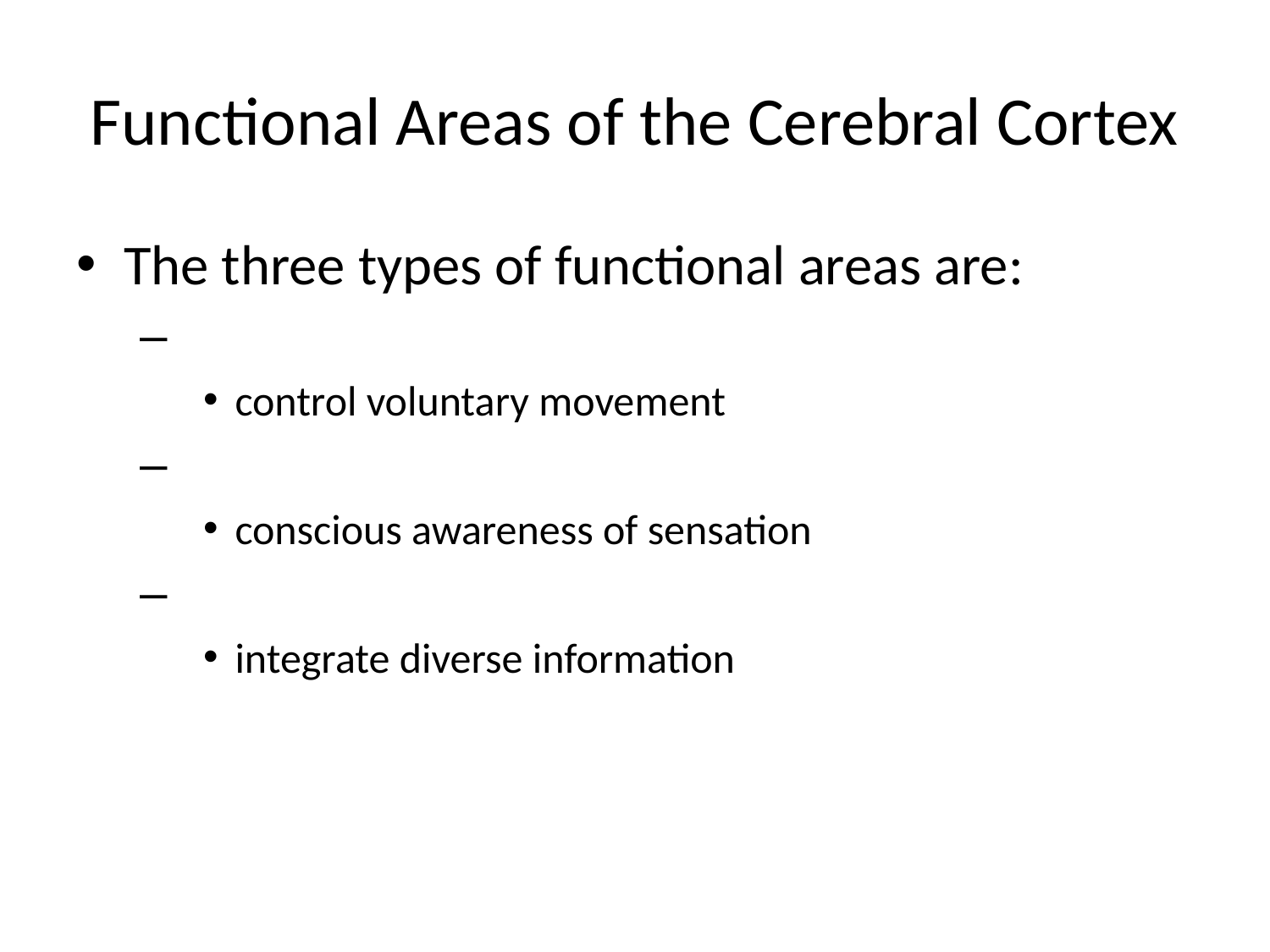

# Functional Areas of the Cerebral Cortex
The three types of functional areas are:

control voluntary movement

conscious awareness of sensation

integrate diverse information